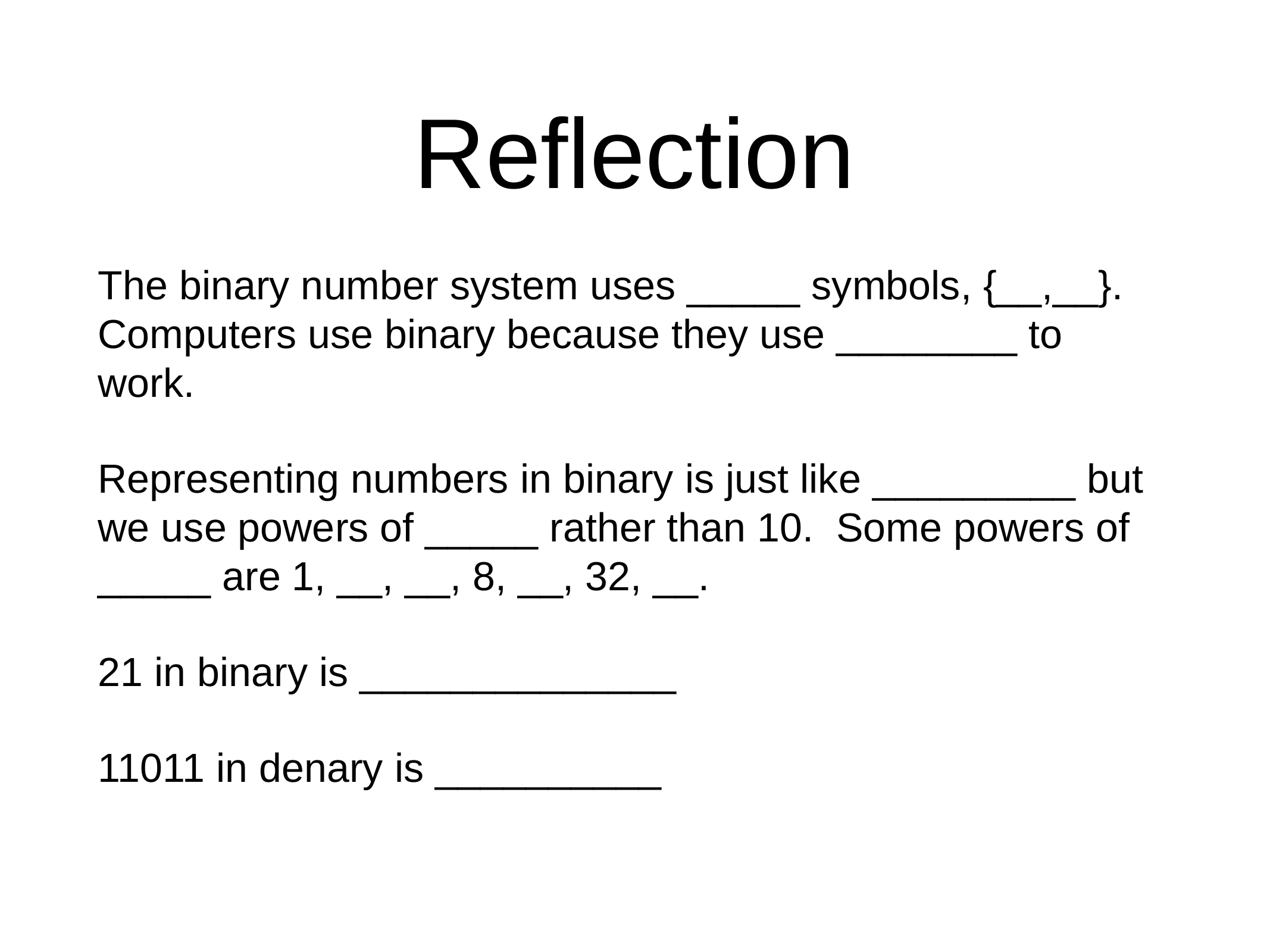

# Reflection
The binary number system uses _____ symbols, {__,__}.  Computers use binary because they use ________ to work.
Representing numbers in binary is just like _________ but we use powers of _____ rather than 10.  Some powers of _____ are 1, __, __, 8, __, 32, __.
21 in binary is ______________
11011 in denary is __________